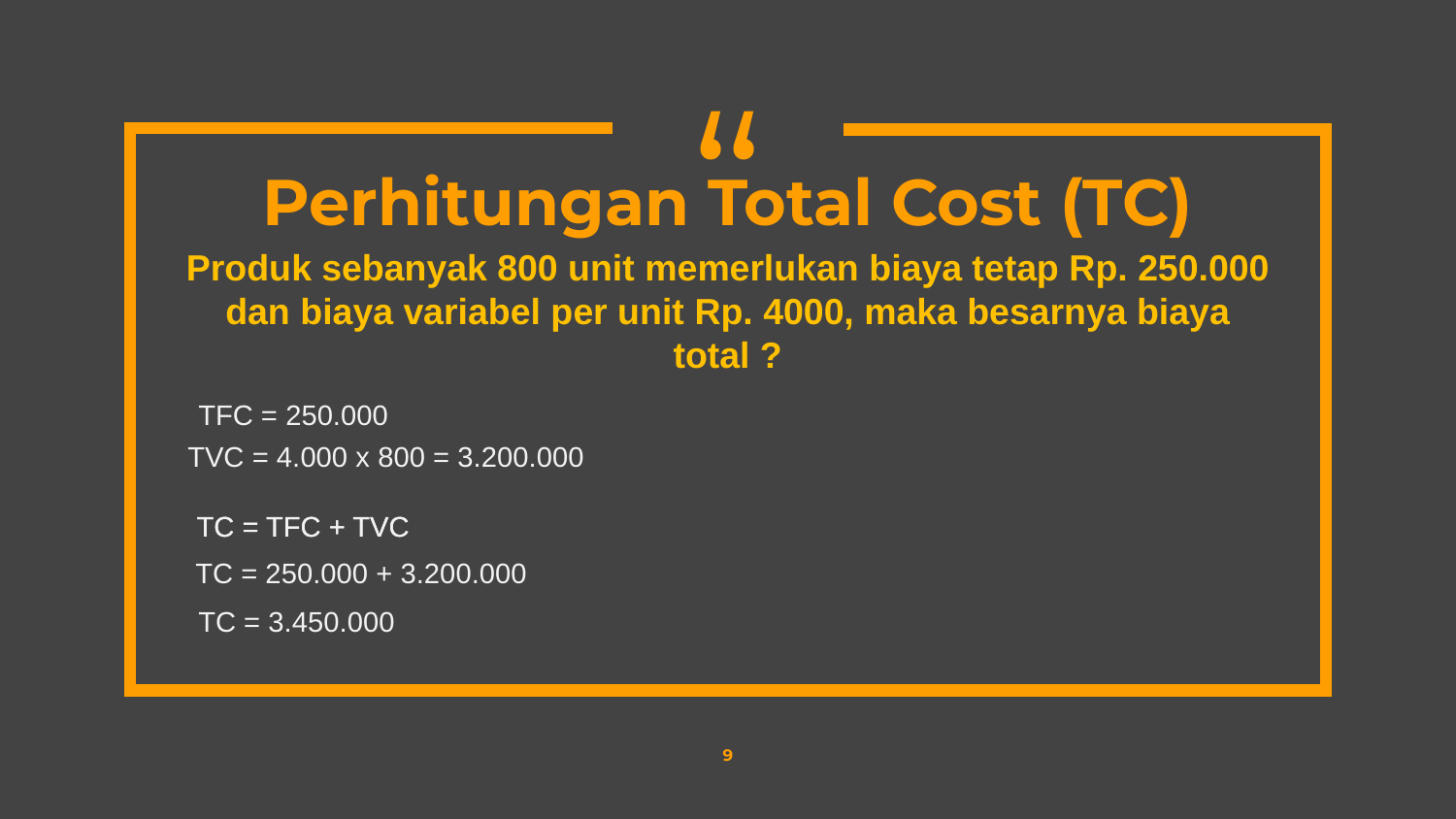

Perhitungan Total Cost (TC)
Produk sebanyak 800 unit memerlukan biaya tetap Rp. 250.000 dan biaya variabel per unit Rp. 4000, maka besarnya biaya total ?
TFC = 250.000
TVC = 4.000 x 800 = 3.200.000
TC = TFC + TVC
TC = TFC + TVC
TC = 250.000 + 3.200.000
TC = 3.450.000
9